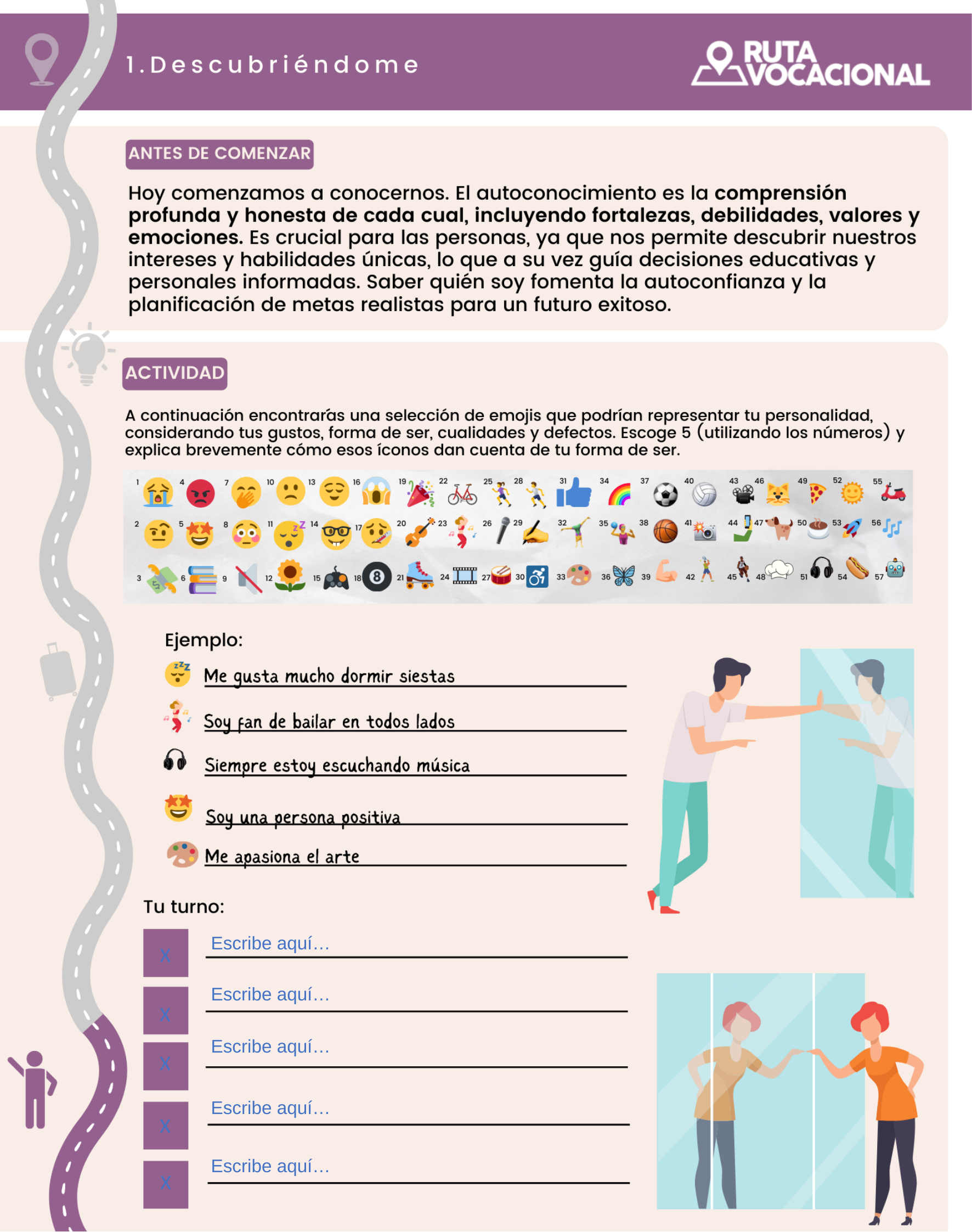

Escribe aquí…
X
Escribe aquí…
X
Escribe aquí…
X
Escribe aquí…
X
Escribe aquí…
X